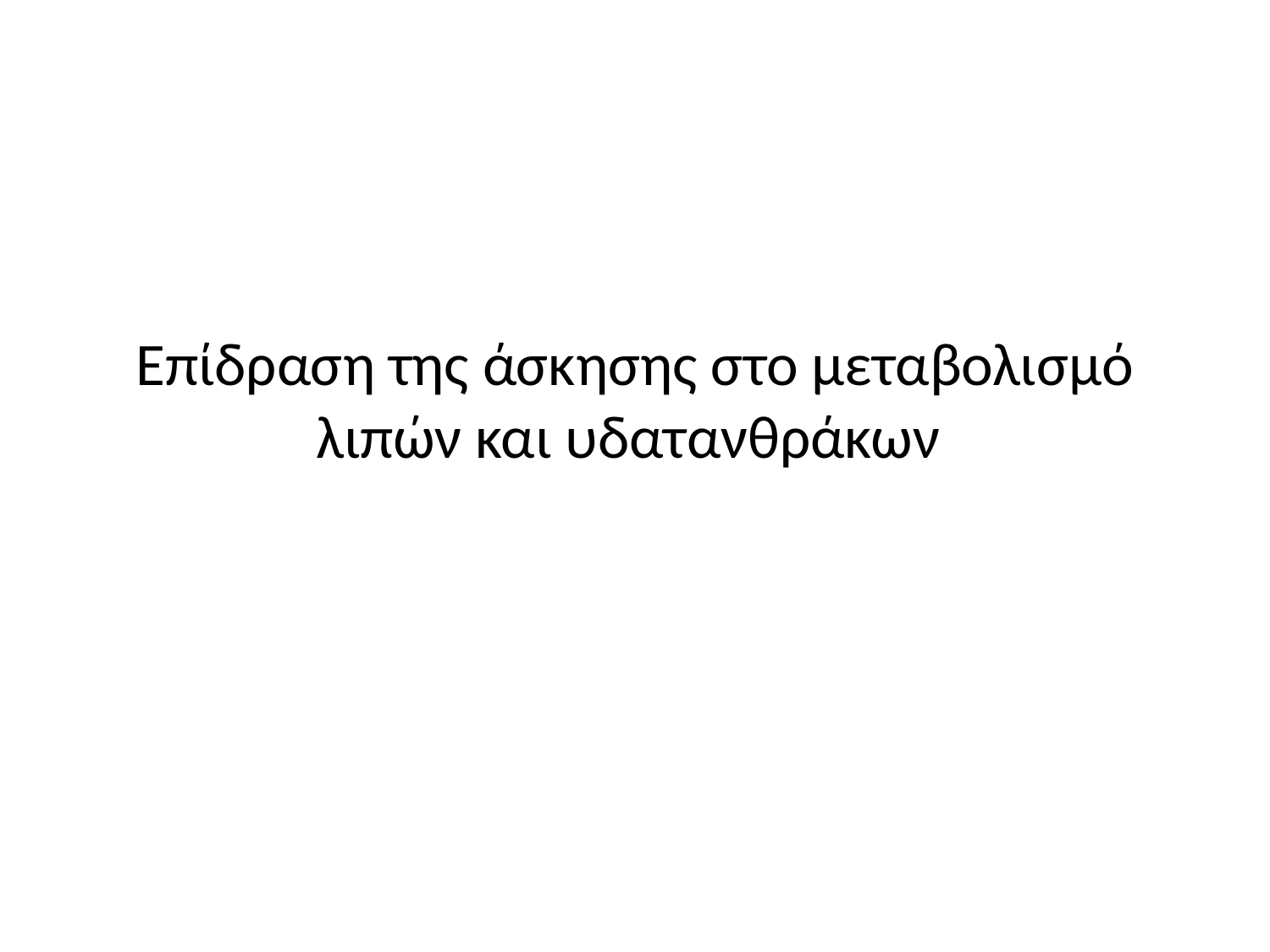

# Επίδραση της άσκησης στο μεταβολισμό λιπών και υδατανθράκων